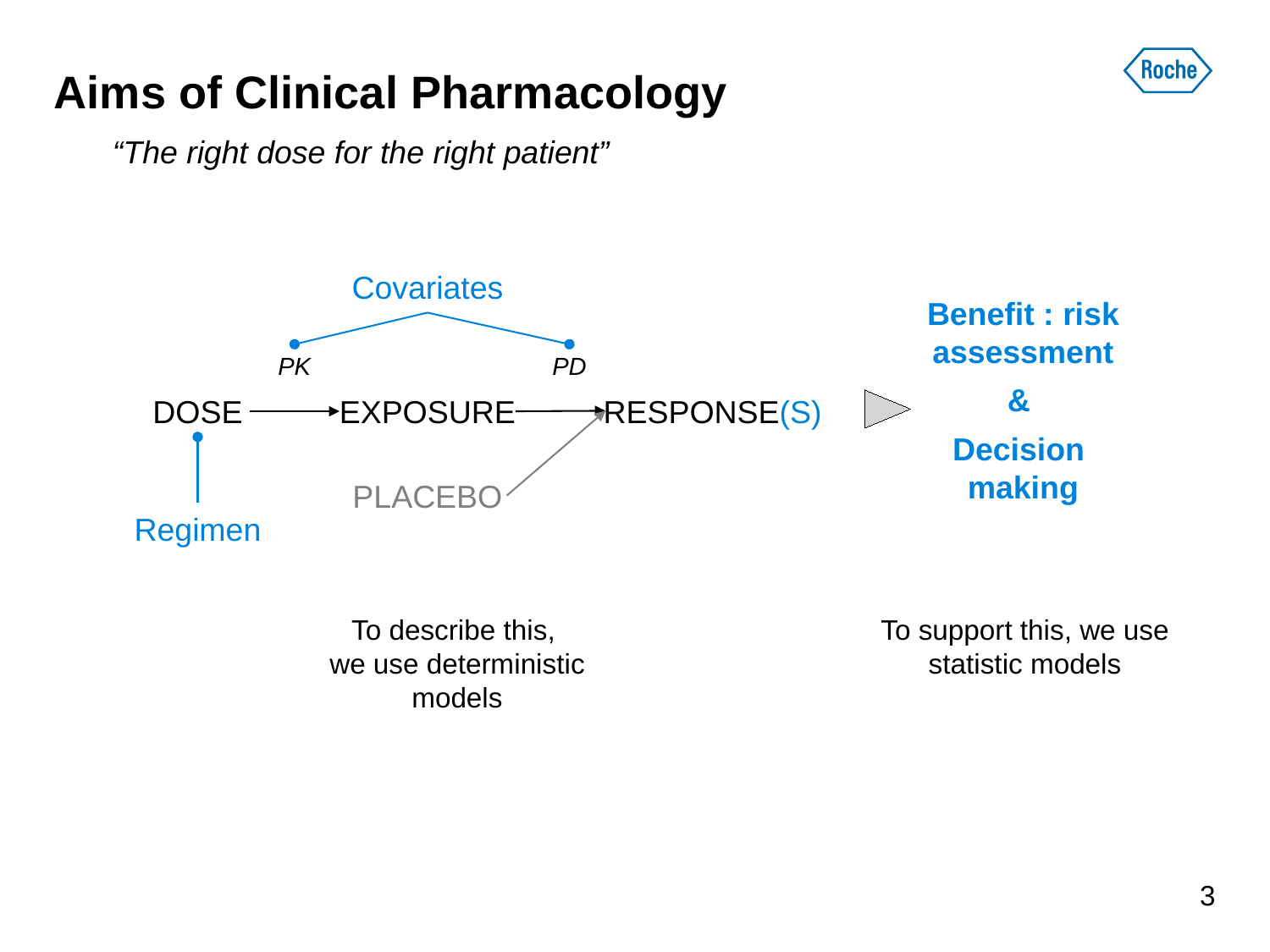

# Aims of Clinical Pharmacology
“The right dose for the right patient”
Covariates
Benefit : risk
assessment
&
Decision
making
PK
PD
RESPONSE(S)
DOSE
EXPOSURE

PLACEBO
Regimen
To describe this,
we use deterministic models
To support this, we use statistic models
3